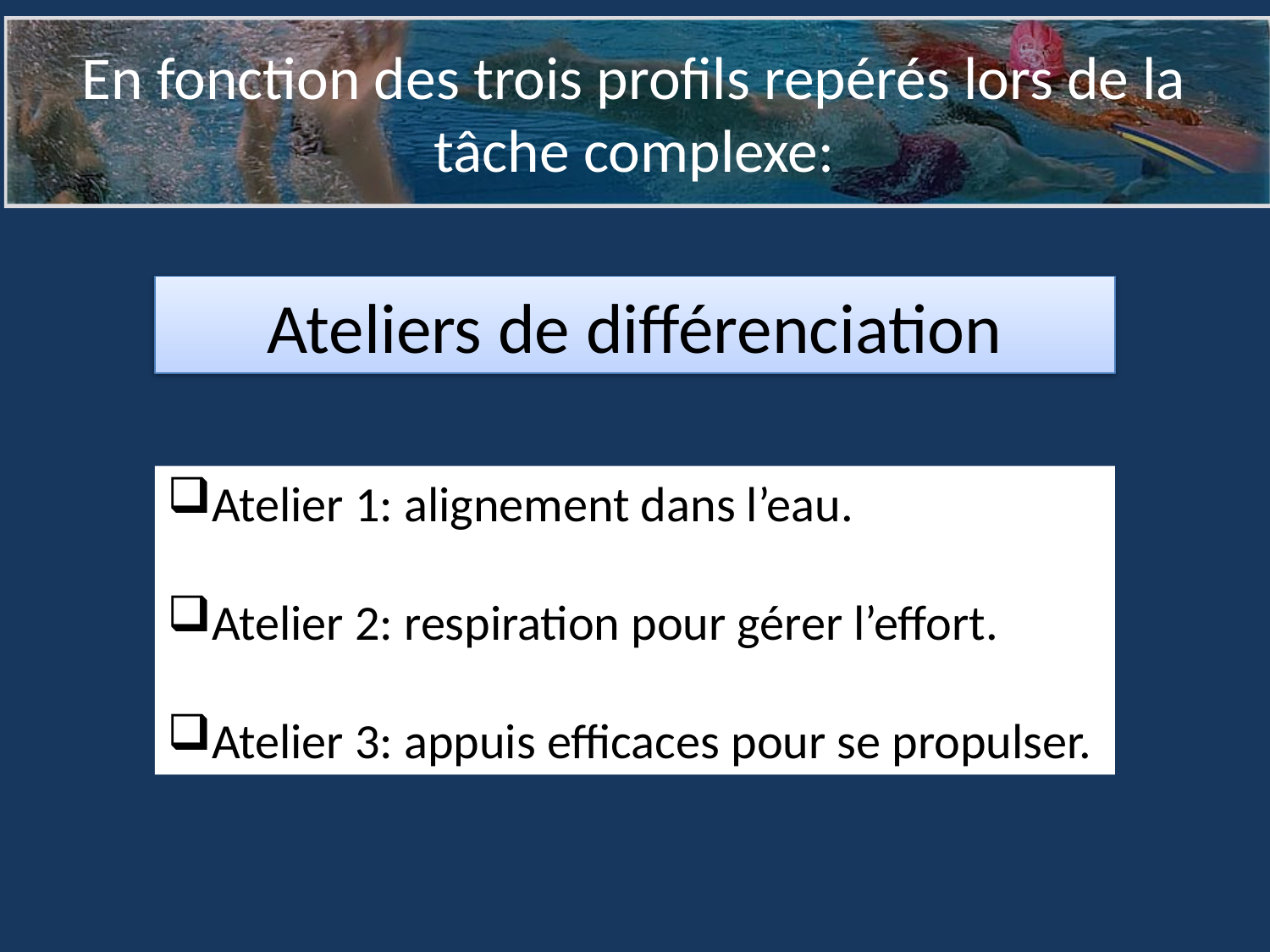

# En fonction des trois profils repérés lors de la tâche complexe:
Ateliers de différenciation
Atelier 1: alignement dans l’eau.

Atelier 2: respiration pour gérer l’effort.

Atelier 3: appuis efficaces pour se propulser.